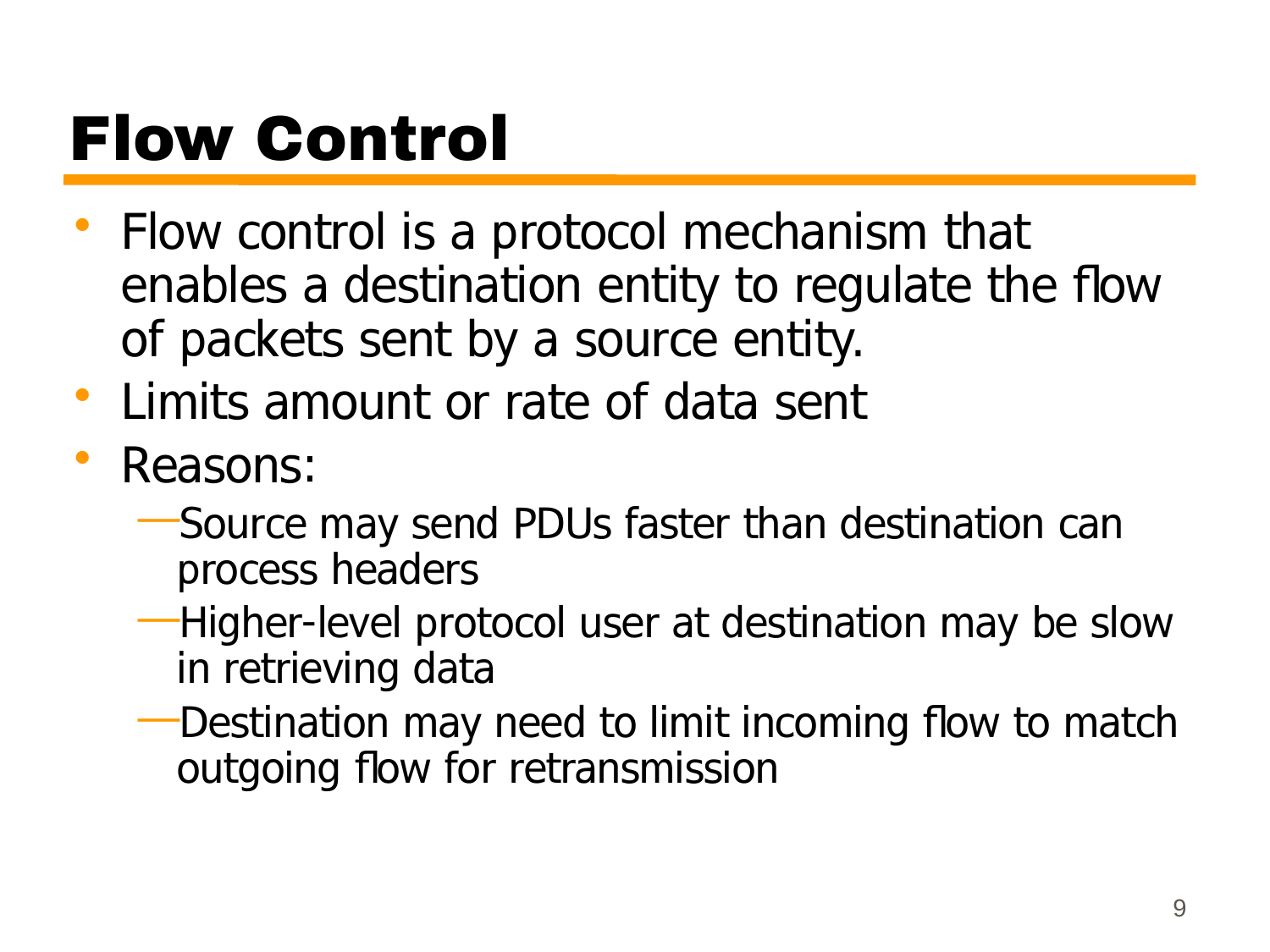

# Flow Control
Flow control is a protocol mechanism that enables a destination entity to regulate the flow of packets sent by a source entity.
Limits amount or rate of data sent
Reasons:
Source may send PDUs faster than destination can process headers
Higher-level protocol user at destination may be slow in retrieving data
Destination may need to limit incoming flow to match outgoing flow for retransmission
9